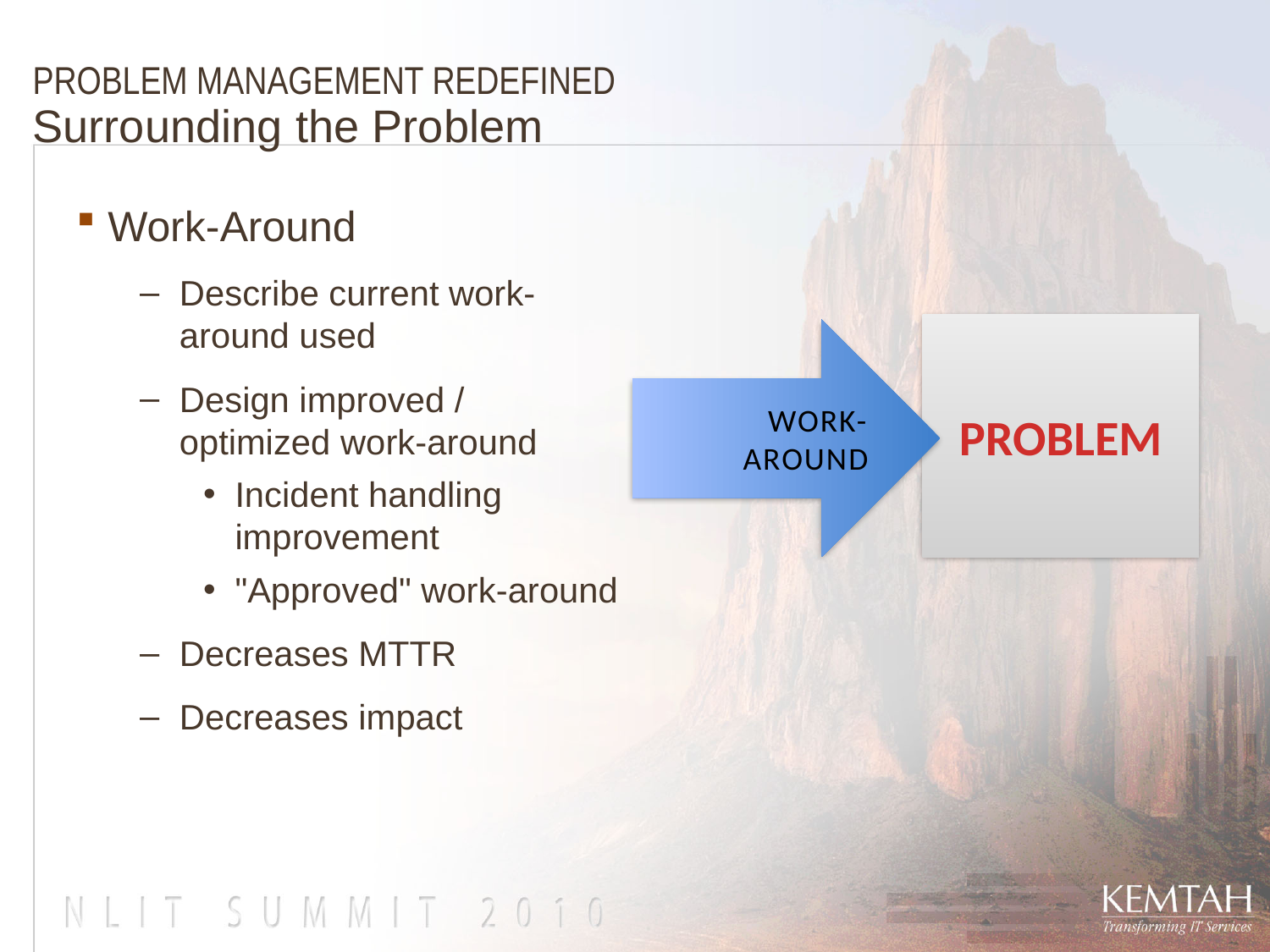

# PROBLEM MANAGEMENT REDEFINED Surrounding the Problem
Work-Around
Describe current work-around used
Design improved / optimized work-around
Incident handling improvement
"Approved" work-around
Decreases MTTR
Decreases impact
WORK-AROUND
PROBLEM